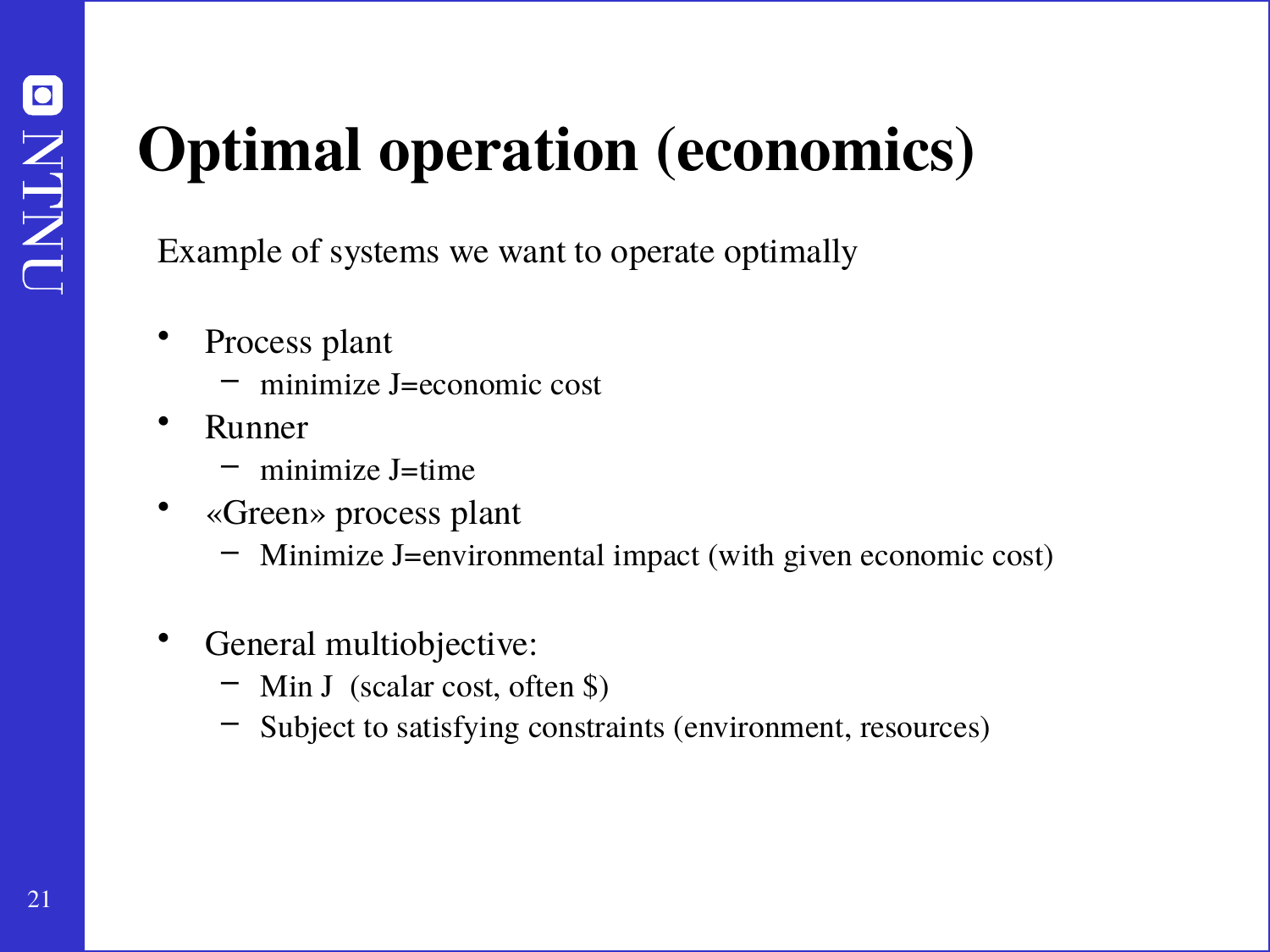

# Optimal operation (economics)
Example of systems we want to operate optimally

Process plant
minimize J=economic cost
Runner
minimize J=time
«Green» process plant
Minimize J=environmental impact (with given economic cost)

General multiobjective:
Min J  (scalar cost, often $)
Subject to satisfying constraints (environment, resources)